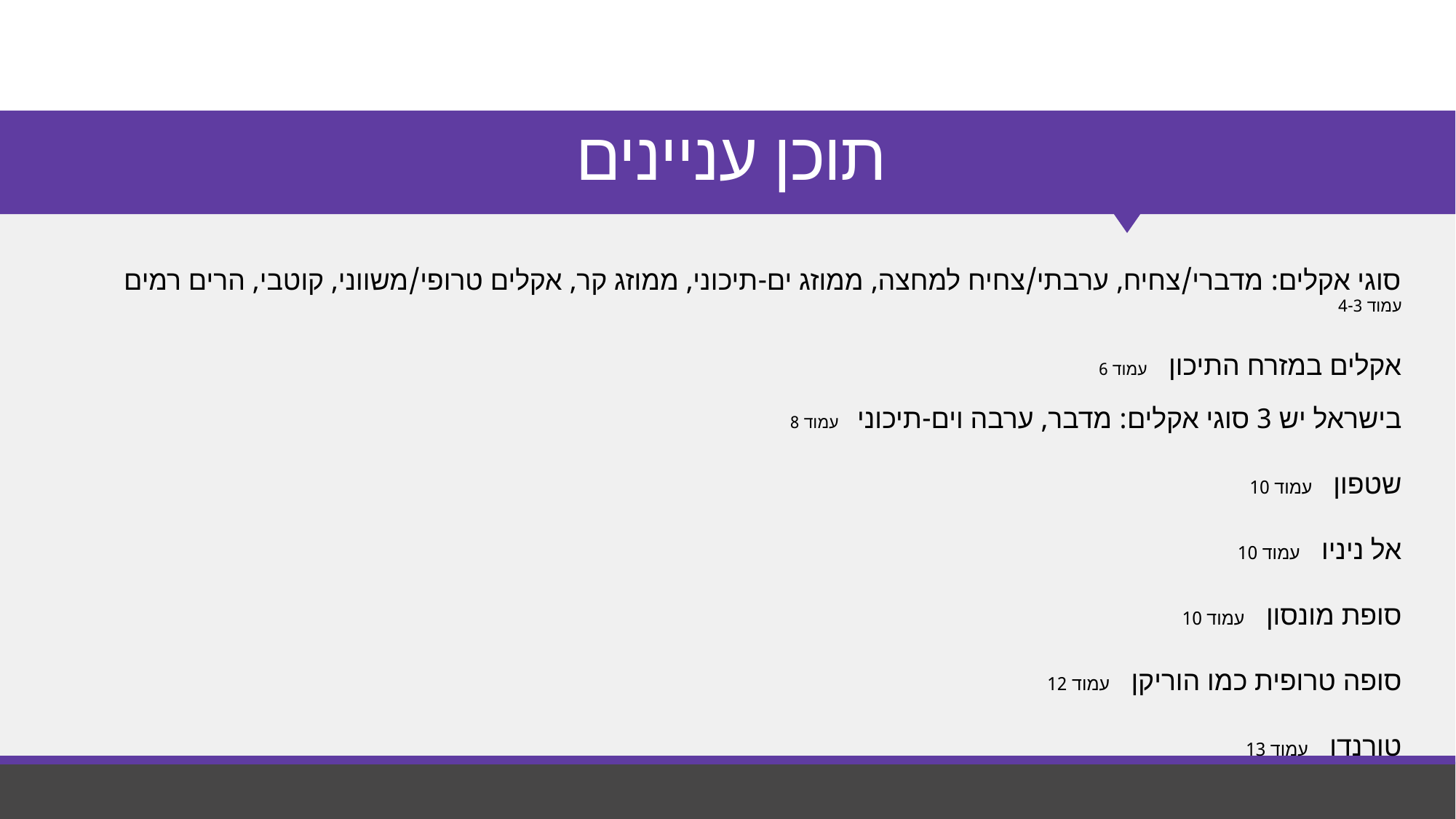

# תוכן עניינים
סוגי אקלים: מדברי/צחיח, ערבתי/צחיח למחצה, ממוזג ים-תיכוני, ממוזג קר, אקלים טרופי/משווני, קוטבי, הרים רמים   עמוד 4-3

אקלים במזרח התיכון   עמוד 6

בישראל יש 3 סוגי אקלים: מדבר, ערבה וים-תיכוני   עמוד 8

שטפון   עמוד 10

אל ניניו   עמוד 10

סופת מונסון   עמוד 10

סופה טרופית כמו הוריקן   עמוד 12

טורנדו   עמוד 13